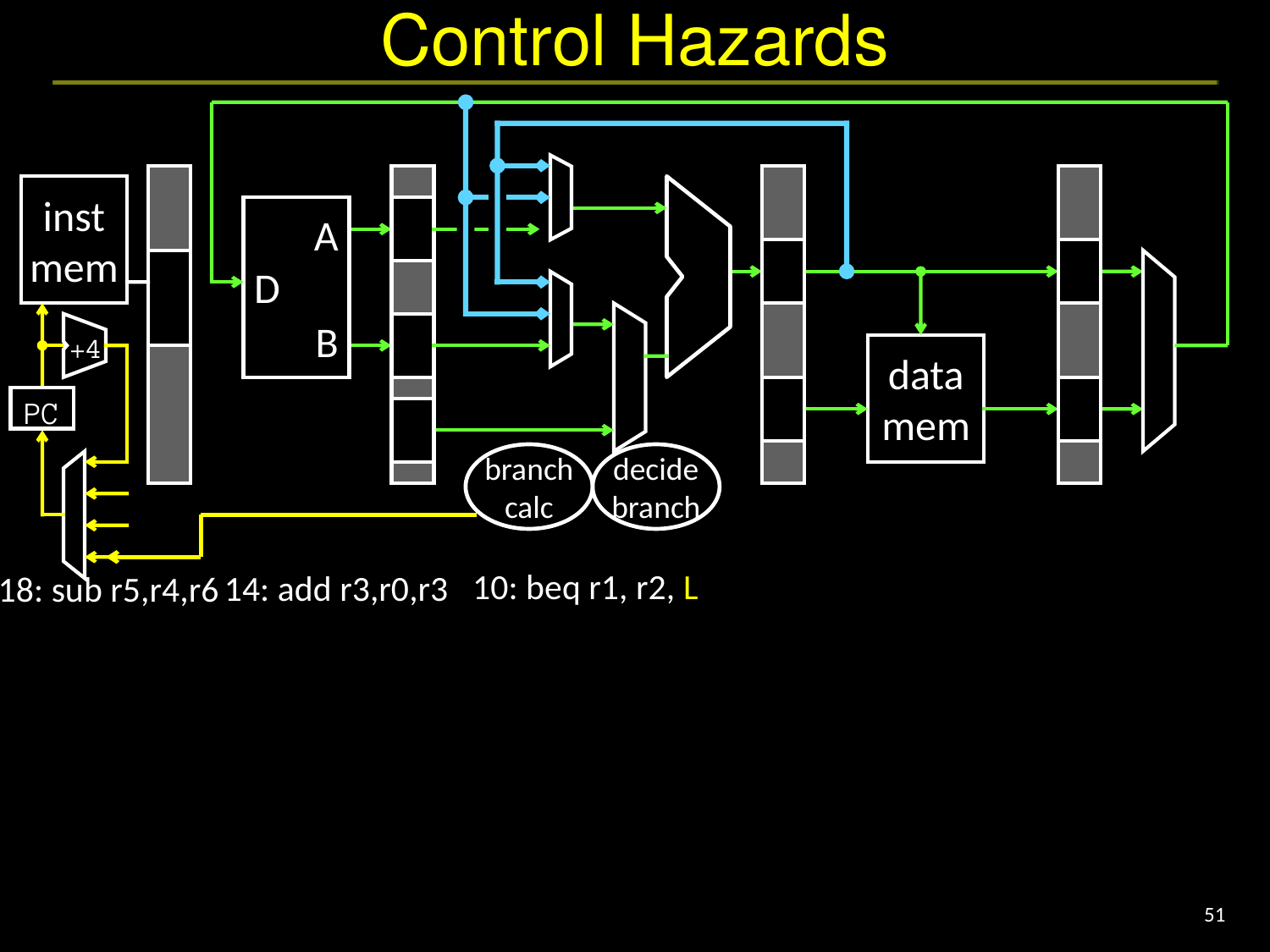

# Control Hazards

inst
mem

A
D
B

+4

data
mem

PC

branch
calc
decide
branch

10: beq r1, r2, L
14: add r3,r0,r3
18: sub r5,r4,r6